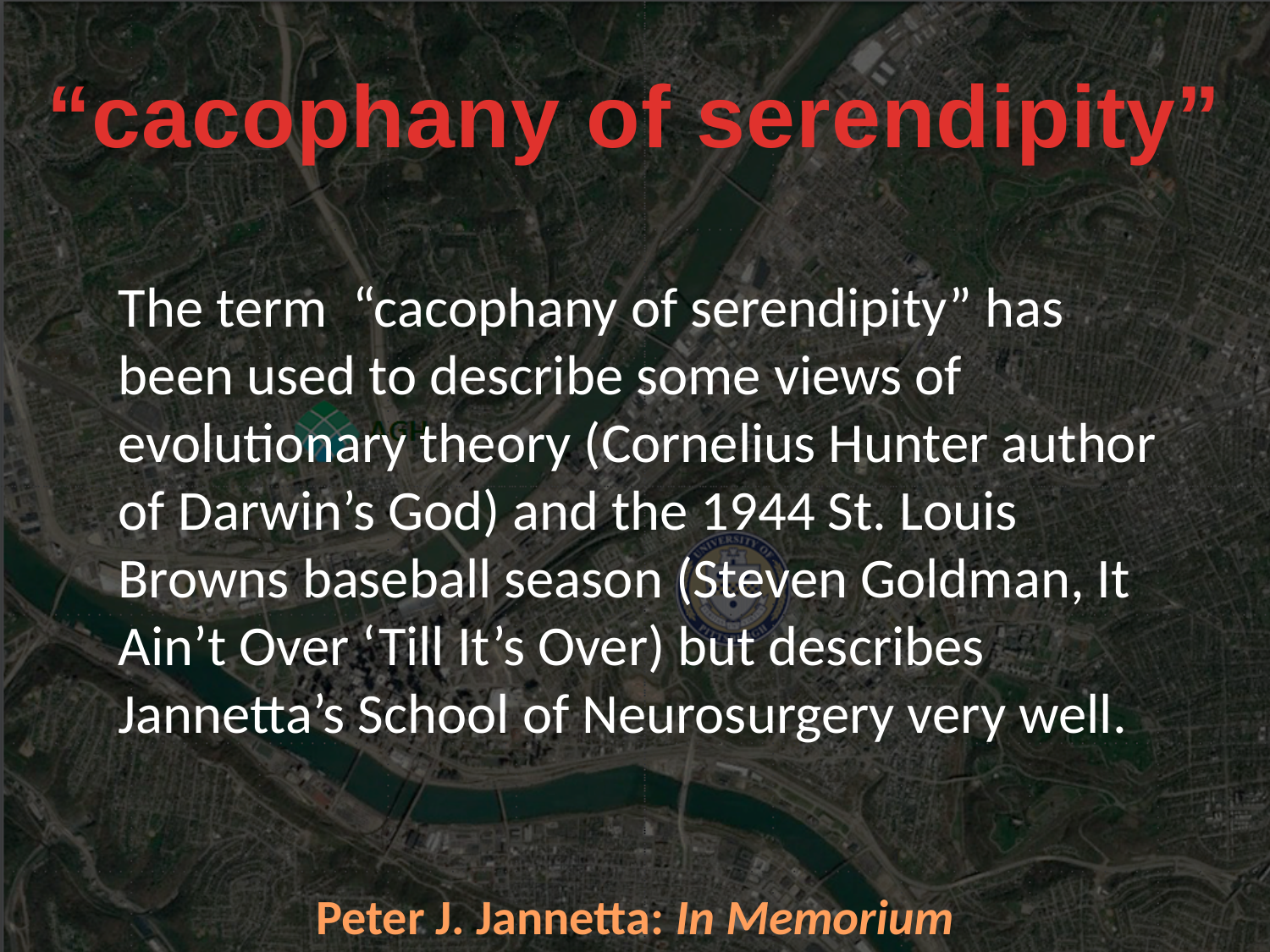

“cacophany of serendipity”
The term  “cacophany of serendipity” has been used to describe some views of evolutionary theory (Cornelius Hunter author of Darwin’s God) and the 1944 St. Louis Browns baseball season (Steven Goldman, It Ain’t Over ‘Till It’s Over) but describes Jannetta’s School of Neurosurgery very well.